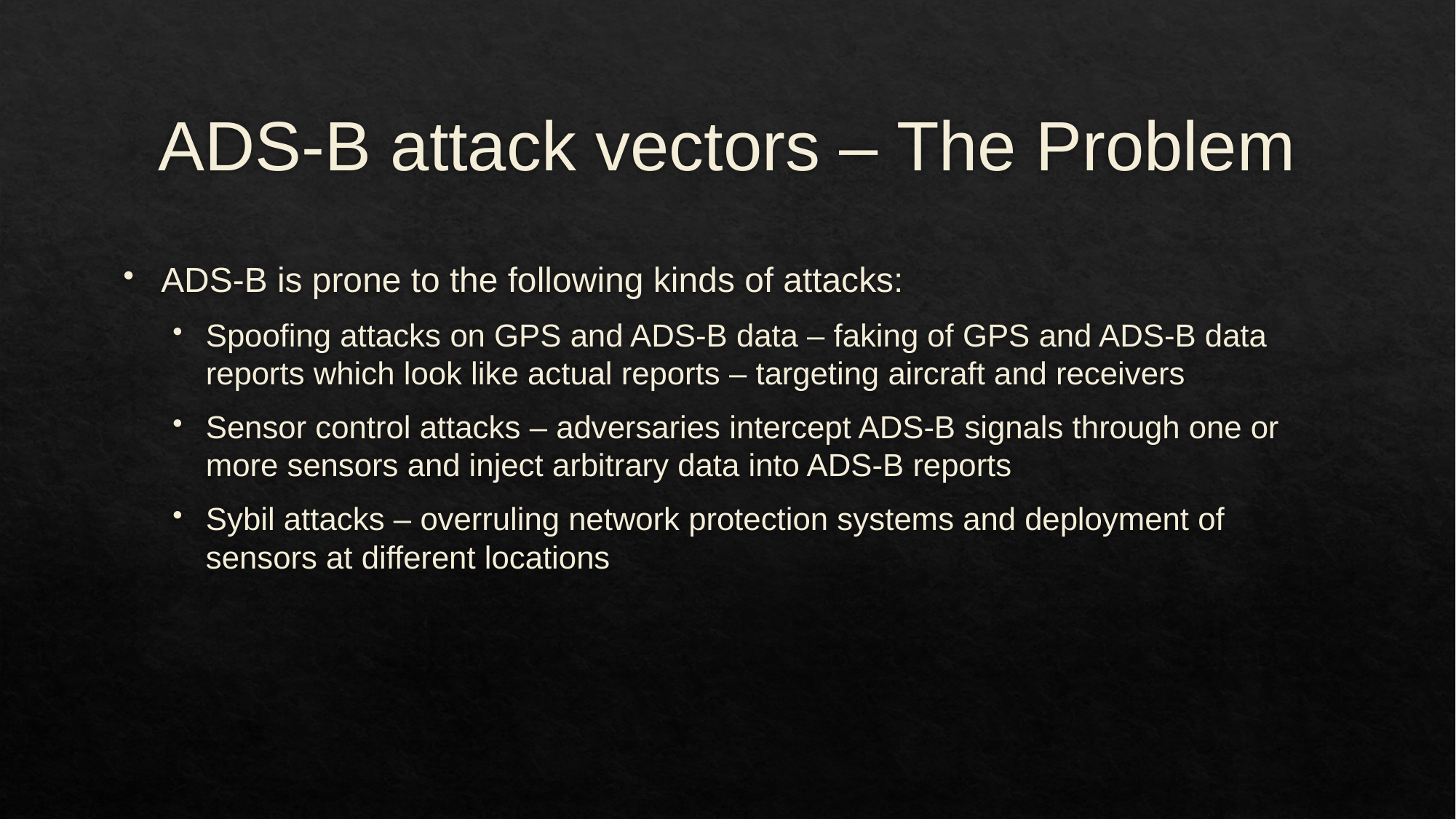

# ADS-B attack vectors – The Problem
ADS-B is prone to the following kinds of attacks:
Spoofing attacks on GPS and ADS-B data – faking of GPS and ADS-B data reports which look like actual reports – targeting aircraft and receivers
Sensor control attacks – adversaries intercept ADS-B signals through one or more sensors and inject arbitrary data into ADS-B reports
Sybil attacks – overruling network protection systems and deployment of sensors at different locations